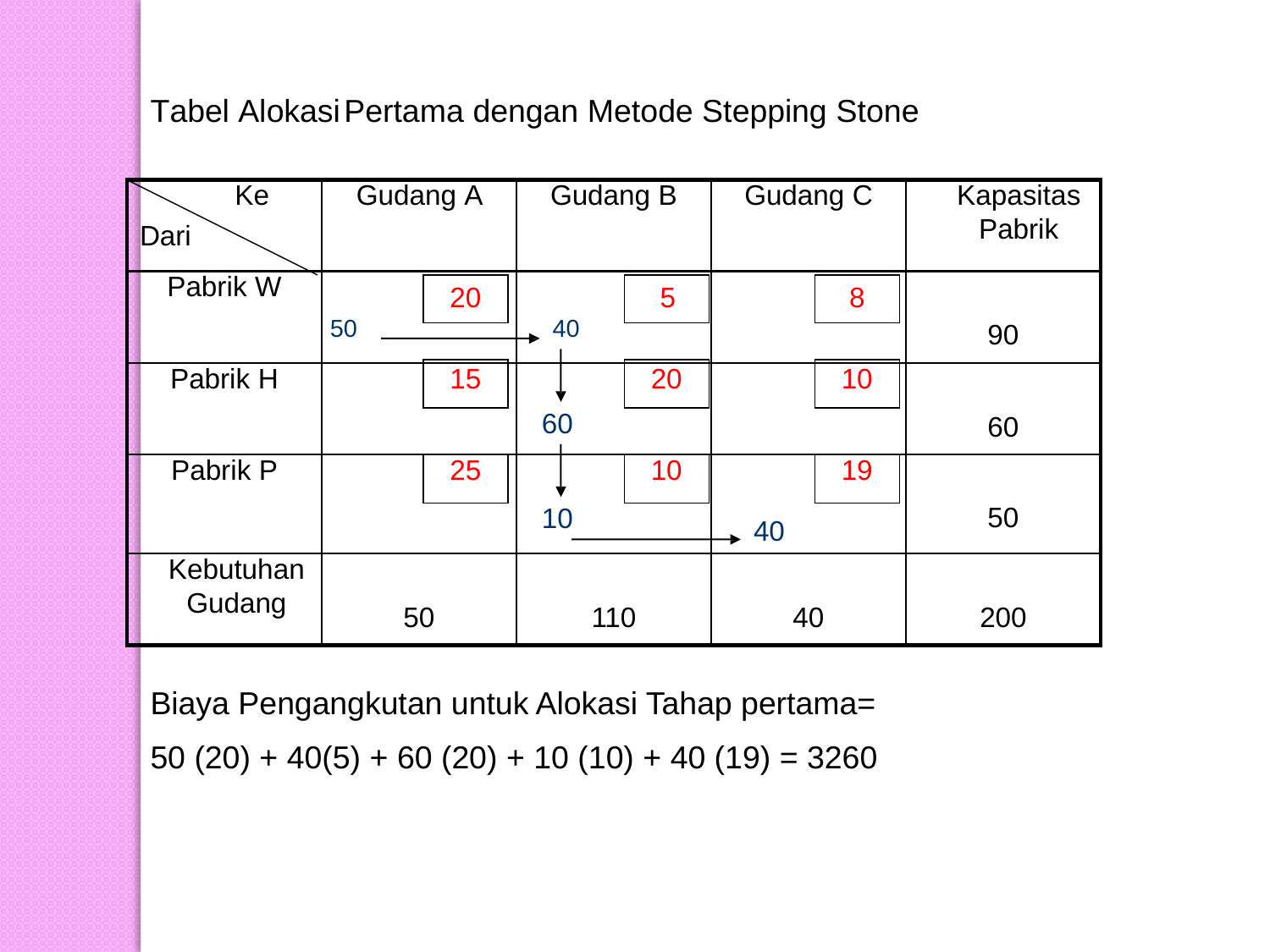

Tabel Alokasi
Pertama
dengan
Metode Stepping
Stone

Ke
Dari
Gudang A
Gudang B
Gudang C
Kapasitas
Pabrik

Pabrik W

20

5

8

90

50
40

Pabrik H

15

20

10

60

60

Pabrik P

25

10

19

50

10

40

Kebutuhan
Gudang

50

110

40

200

Biaya Pengangkutan untuk Alokasi Tahap pertama=
50 (20) + 40(5) + 60 (20) + 10 (10) + 40 (19) = 3260